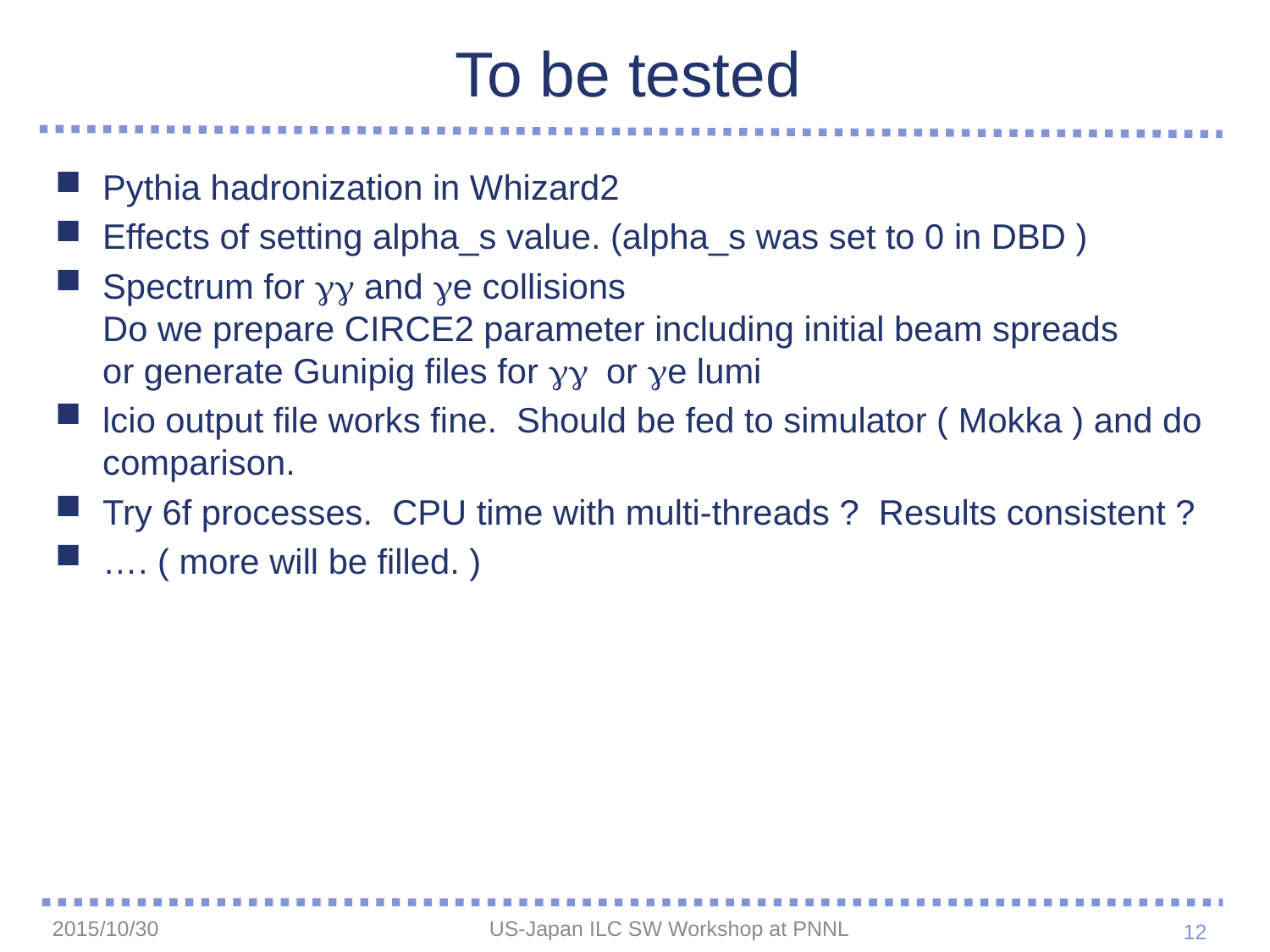

# To be tested
Pythia hadronization in Whizard2
Effects of setting alpha_s value. (alpha_s was set to 0 in DBD )
Spectrum for γγ and γe collisions
Do we prepare CIRCE2 parameter including initial beam spreads
or generate Gunipig files for γγ or γe lumi
lcio output file works fine.  Should be fed to simulator ( Mokka ) and do comparison.
Try 6f processes.  CPU time with multi-threads ?  Results consistent ?
…. ( more will be filled. )
12
2015/10/30
US-Japan ILC SW Workshop at PNNL